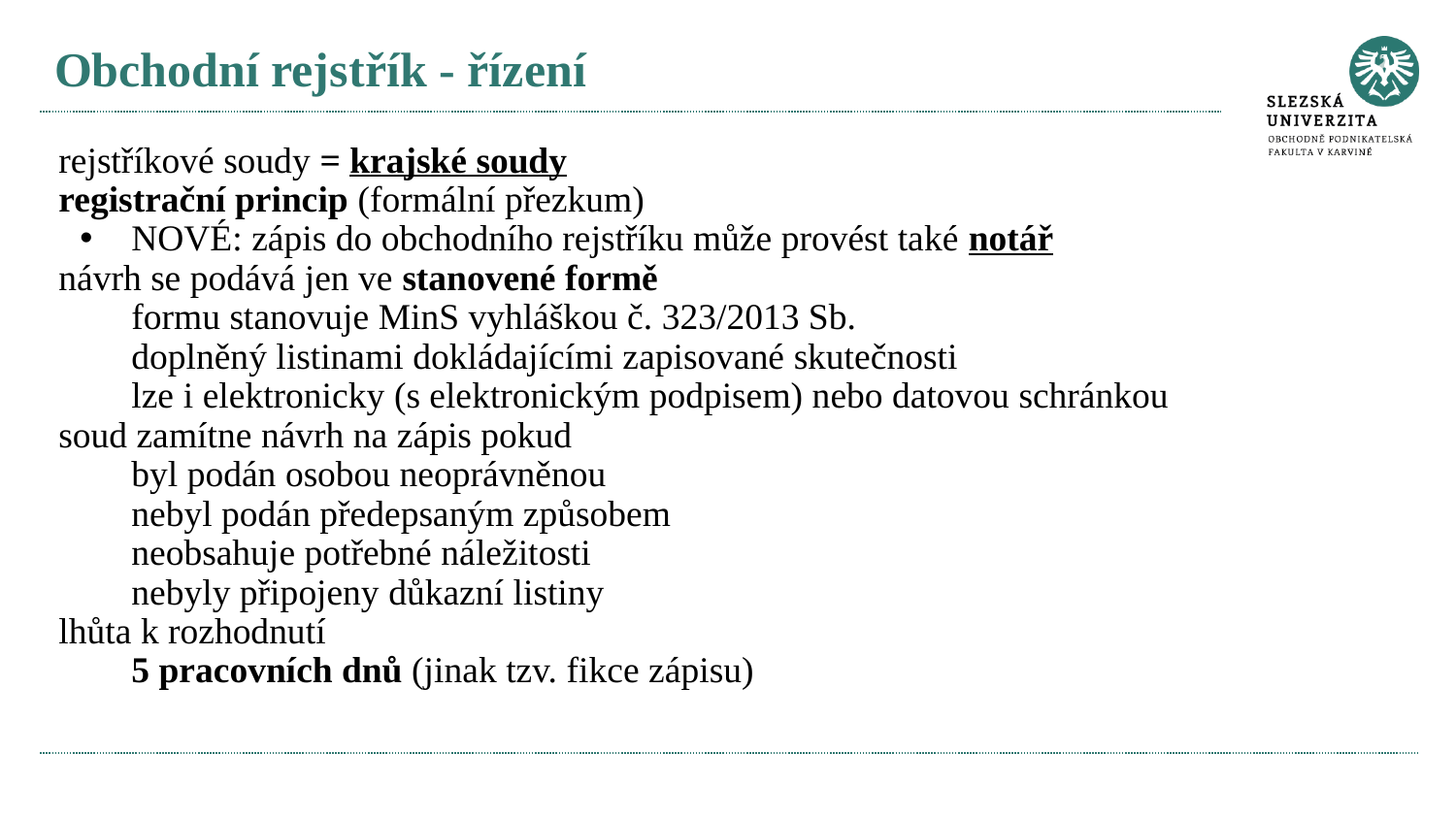

# Obchodní rejstřík - řízení
rejstříkové soudy = krajské soudy
registrační princip (formální přezkum)
NOVÉ: zápis do obchodního rejstříku může provést také notář
návrh se podává jen ve stanovené formě
formu stanovuje MinS vyhláškou č. 323/2013 Sb.
doplněný listinami dokládajícími zapisované skutečnosti
lze i elektronicky (s elektronickým podpisem) nebo datovou schránkou
soud zamítne návrh na zápis pokud
byl podán osobou neoprávněnou
nebyl podán předepsaným způsobem
neobsahuje potřebné náležitosti
nebyly připojeny důkazní listiny
lhůta k rozhodnutí
5 pracovních dnů (jinak tzv. fikce zápisu)